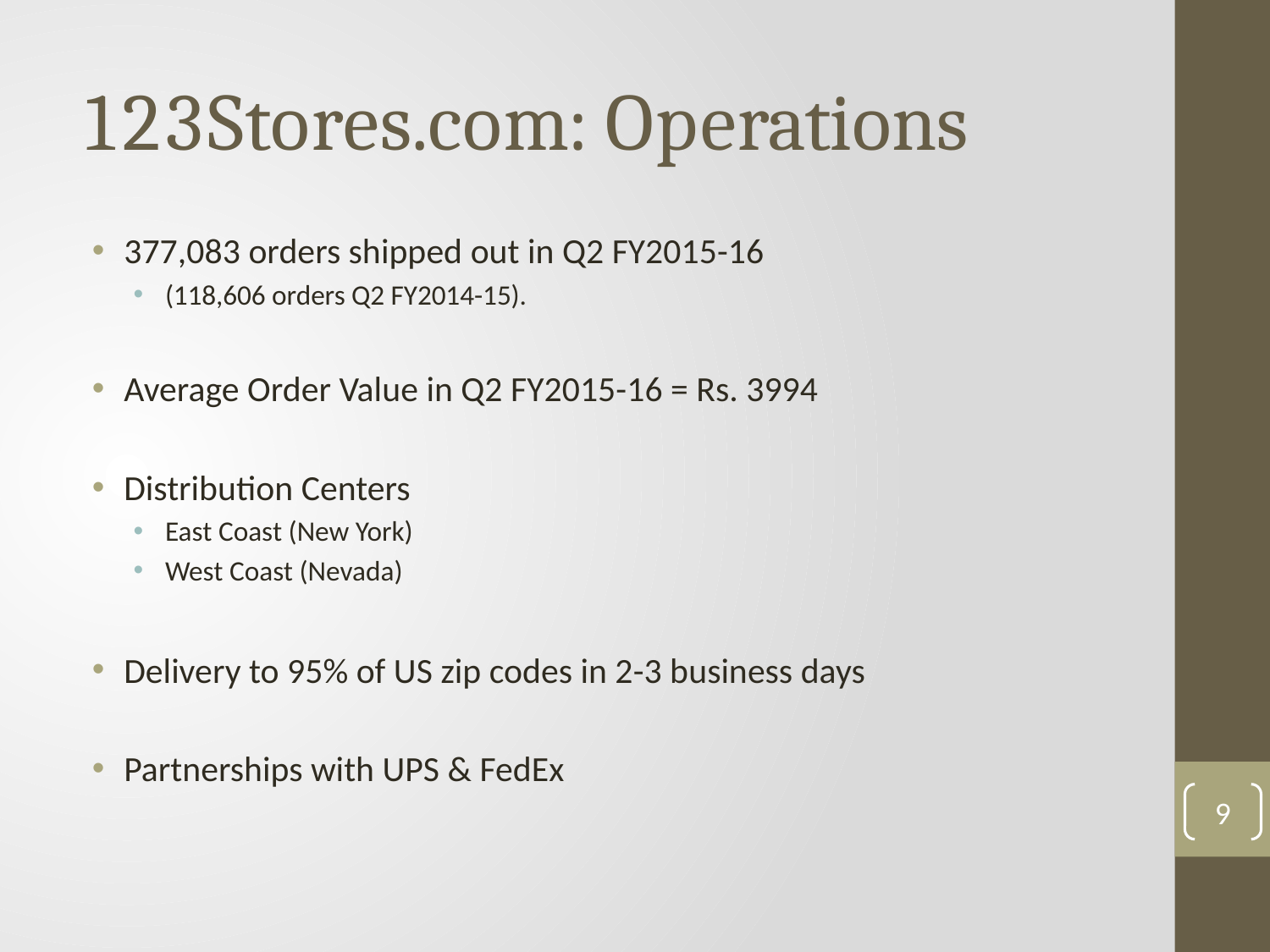

# 123Stores.com: Operations
377,083 orders shipped out in Q2 FY2015-16
(118,606 orders Q2 FY2014-15).

Average Order Value in Q2 FY2015-16 = Rs. 3994

Distribution Centers
East Coast (New York)
West Coast (Nevada)

Delivery to 95% of US zip codes in 2-3 business days

Partnerships with UPS & FedEx

9